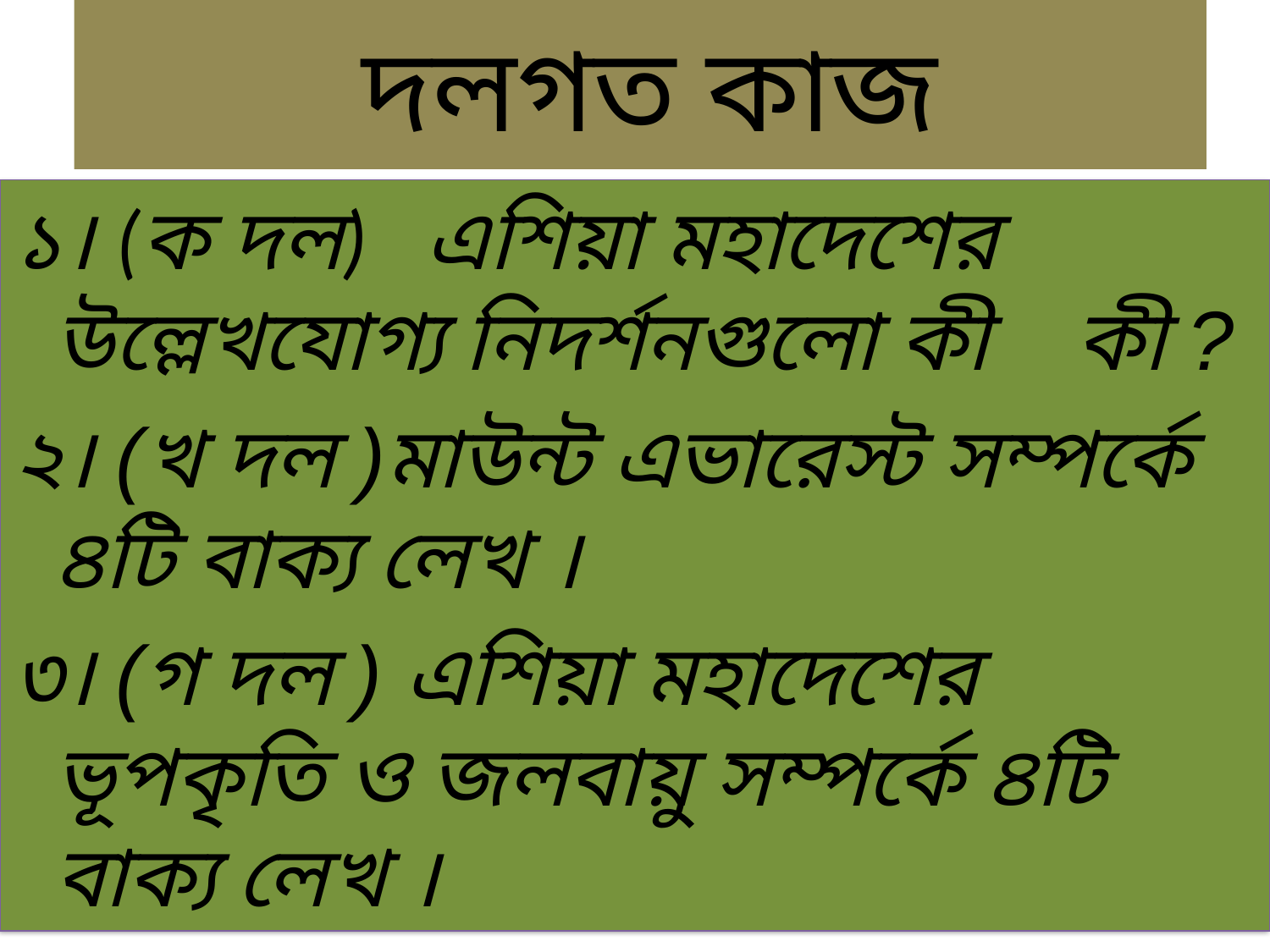

# দলগত কাজ
১। (ক দল)   এশিয়া মহাদেশের উল্লেখযোগ্য নিদর্শনগুলো কী    কী ?
২। (খ দল )মাউন্ট এভারেস্ট সম্পর্কে ৪টি বাক্য লেখ ।
৩। (গ দল ) এশিয়া মহাদেশের ভূপকৃতি ও জলবায়ু সম্পর্কে ৪টি বাক্য লেখ ।